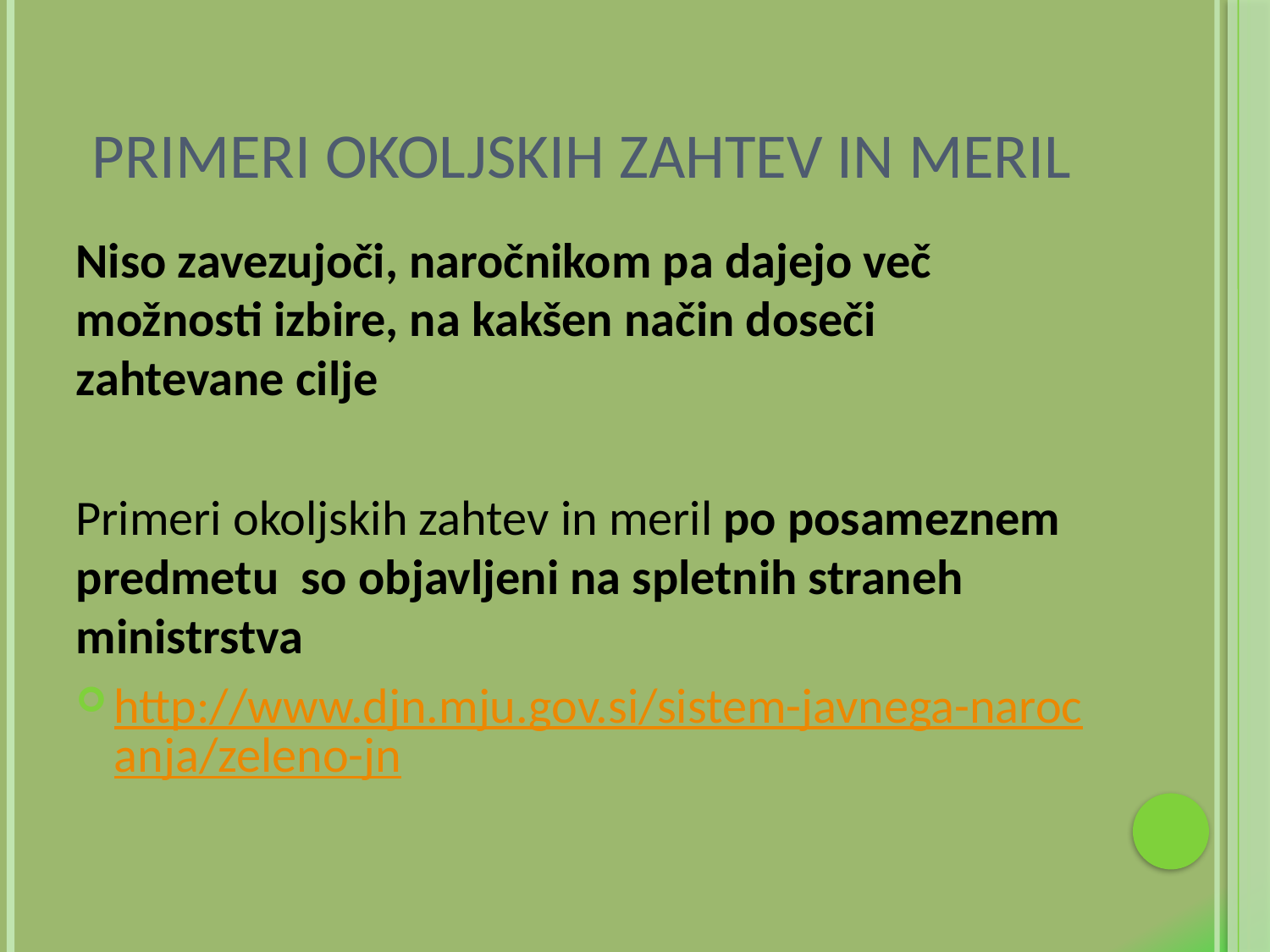

# Primeri okoljskih zahtev in meril
Niso zavezujoči, naročnikom pa dajejo več možnosti izbire, na kakšen način doseči zahtevane cilje

Primeri okoljskih zahtev in meril po posameznem predmetu  so objavljeni na spletnih straneh ministrstva
http://www.djn.mju.gov.si/sistem-javnega-narocanja/zeleno-jn